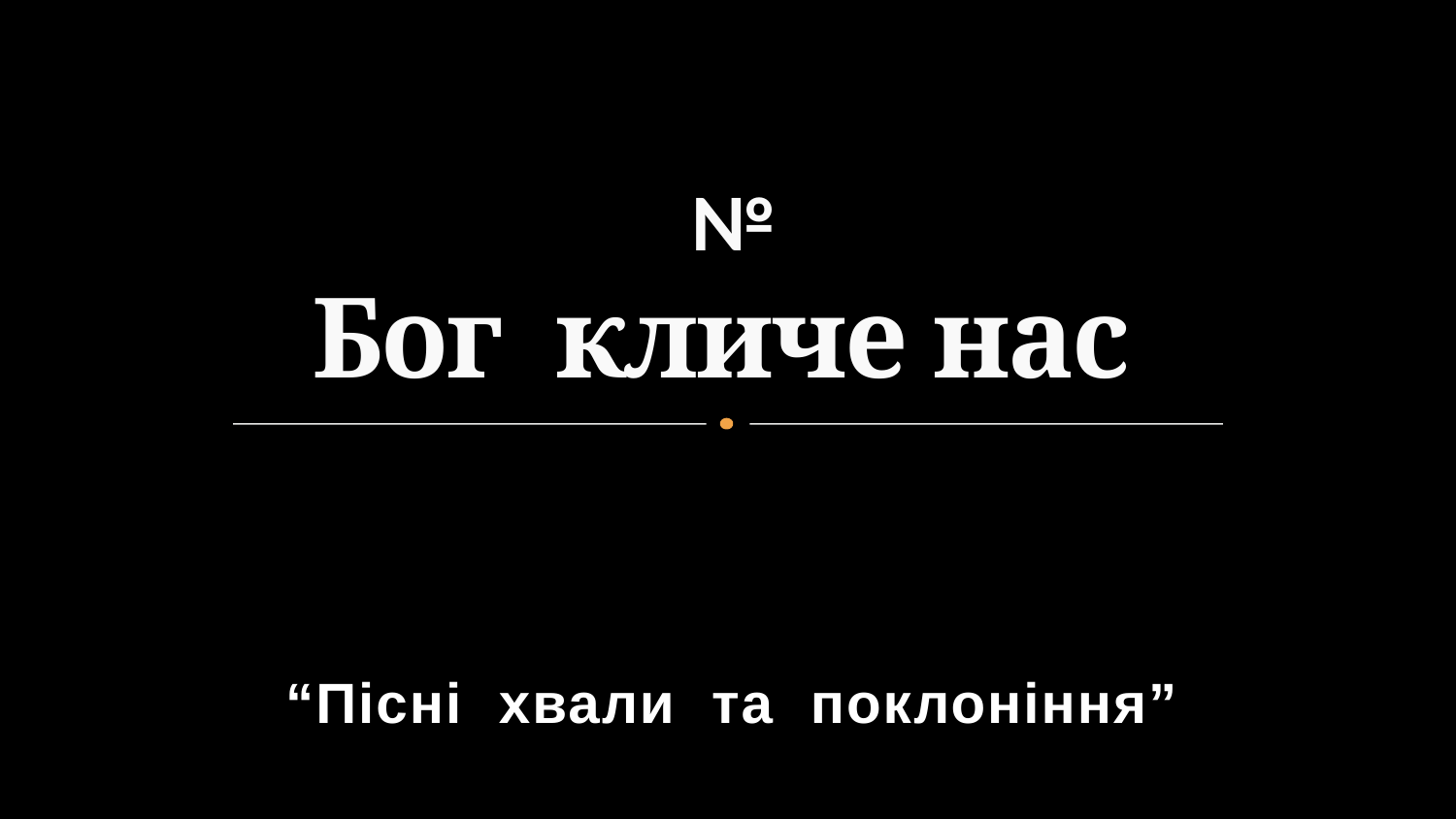

# № Бог  кличе нас
“Пісні  хвали  та  поклоніння”